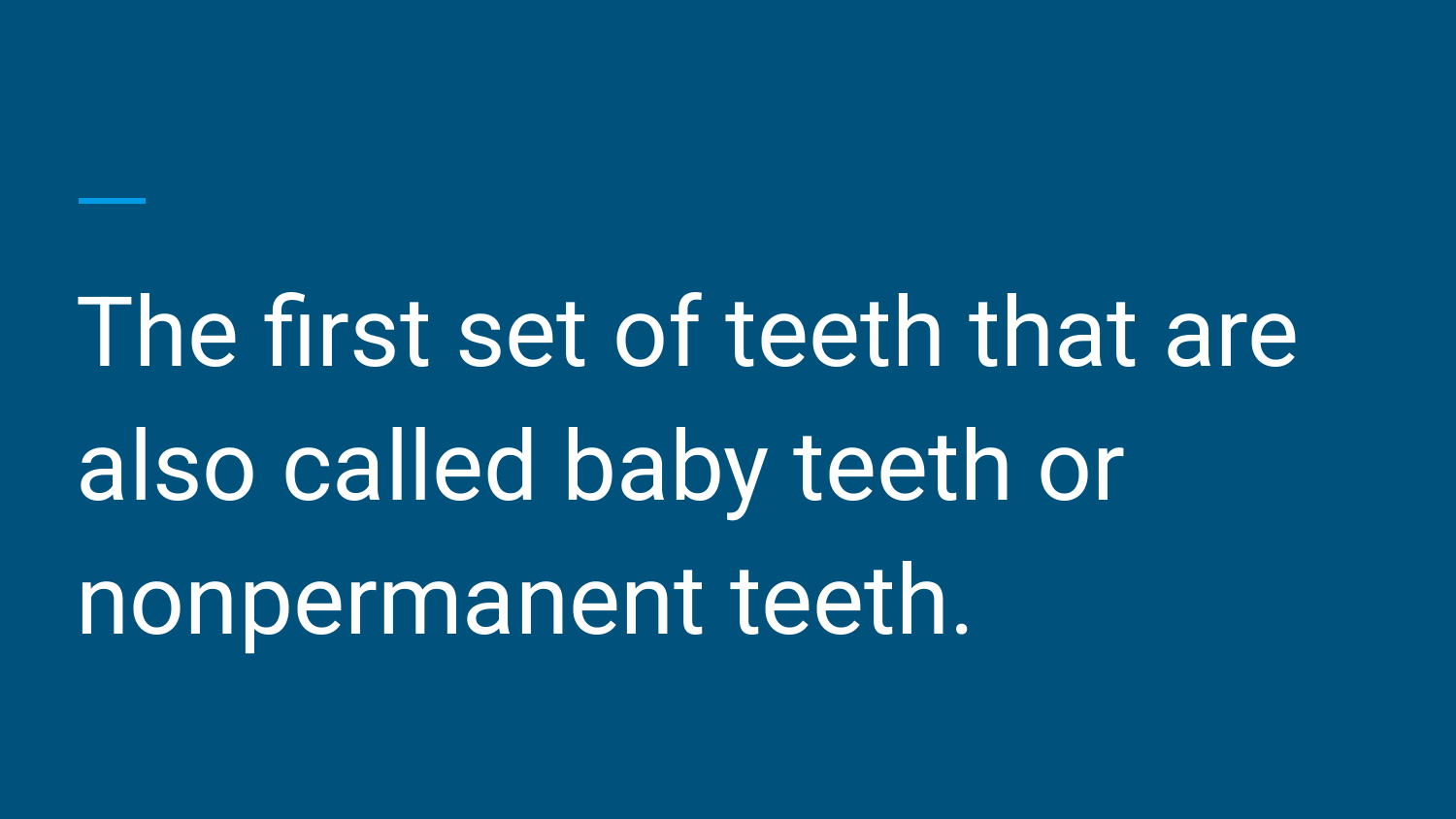

#
The first set of teeth that are also called baby teeth or nonpermanent teeth.